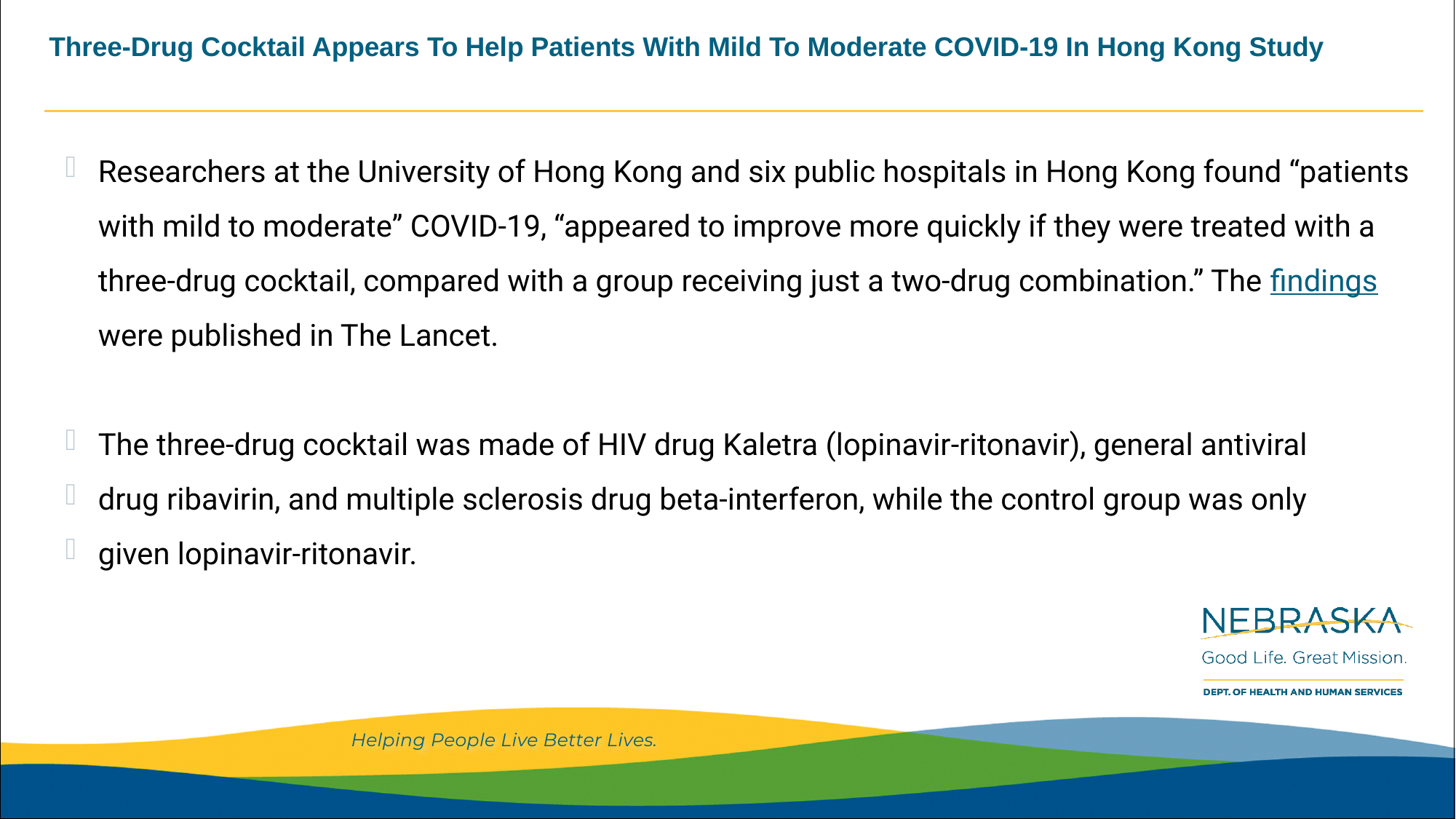

# Three-Drug Cocktail Appears To Help Patients With Mild To Moderate COVID-19 In Hong Kong Study
Researchers at the University of Hong Kong and six public hospitals in Hong Kong found “patients with mild to moderate” COVID-19, “appeared to improve more quickly if they were treated with a three-drug cocktail, compared with a group receiving just a two-drug combination.” The findings were published in The Lancet.

The three-drug cocktail was made of HIV drug Kaletra (lopinavir-ritonavir), general antiviral
drug ribavirin, and multiple sclerosis drug beta-interferon, while the control group was only
given lopinavir-ritonavir.